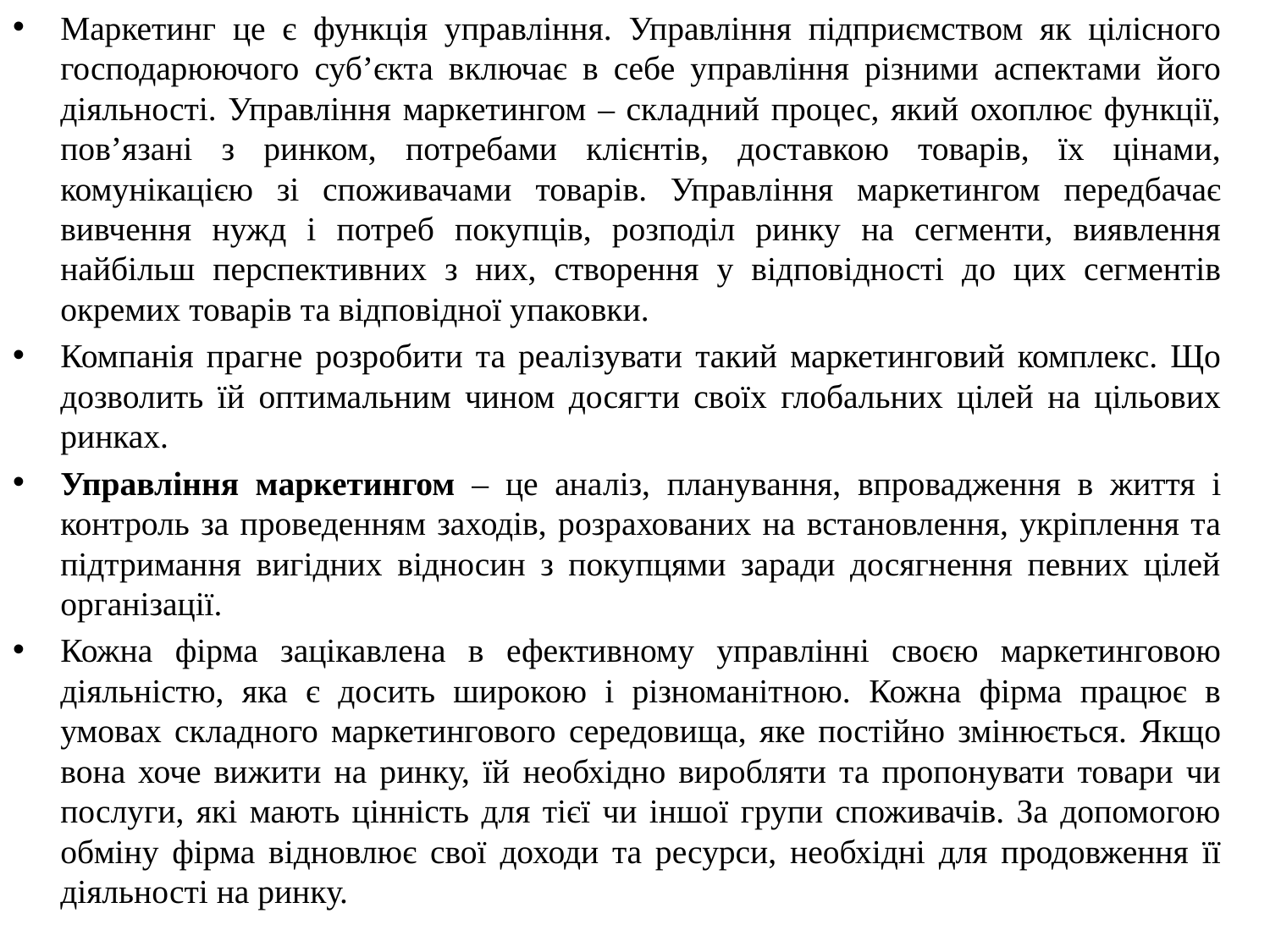

Маркетинг це є функція управління. Управління підприємством як цілісного господарюючого суб’єкта включає в себе управління різними аспектами його діяльності. Управління маркетингом – складний процес, який охоплює функції, пов’язані з ринком, потребами клієнтів, доставкою товарів, їх цінами, комунікацією зі споживачами товарів. Управління маркетингом передбачає вивчення нужд і потреб покупців, розподіл ринку на сегменти, виявлення найбільш перспективних з них, створення у відповідності до цих сегментів окремих товарів та відповідної упаковки.
Компанія прагне розробити та реалізувати такий маркетинговий комплекс. Що дозволить їй оптимальним чином досягти своїх глобальних цілей на цільових ринках.
Управління маркетингом – це аналіз, планування, впровадження в життя і контроль за проведенням заходів, розрахованих на встановлення, укріплення та підтримання вигідних відносин з покупцями заради досягнення певних цілей організації.
Кожна фірма зацікавлена в ефективному управлінні своєю маркетинговою діяльністю, яка є досить широкою і різноманітною. Кожна фірма працює в умовах складного маркетингового середовища, яке постійно змінюється. Якщо вона хоче вижити на ринку, їй необхідно виробляти та пропонувати товари чи послуги, які мають цінність для тієї чи іншої групи споживачів. За допомогою обміну фірма відновлює свої доходи та ресурси, необхідні для продовження її діяльності на ринку.